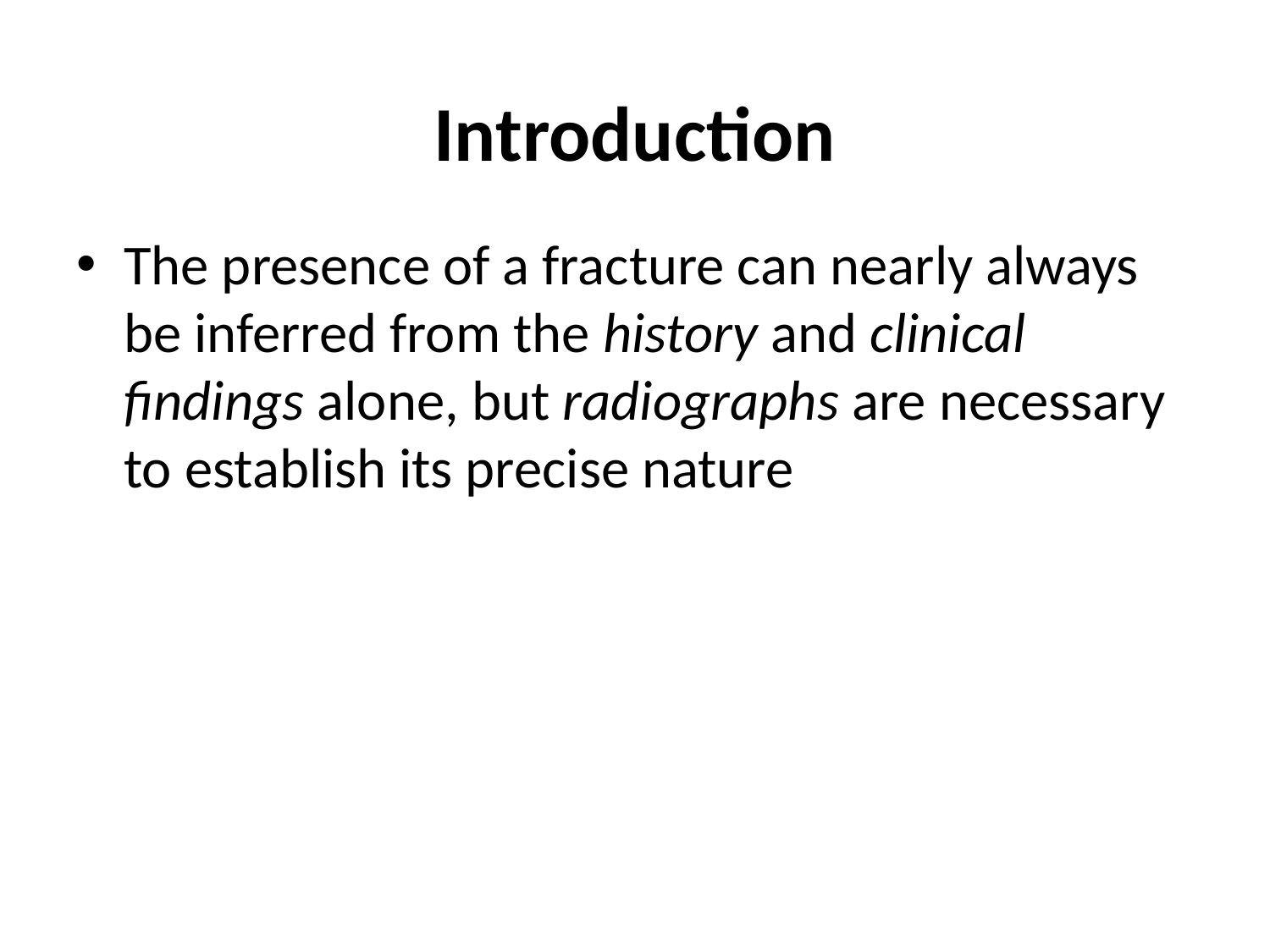

# Introduction
The presence of a fracture can nearly always be inferred from the history and clinical findings alone, but radiographs are necessary to establish its precise nature